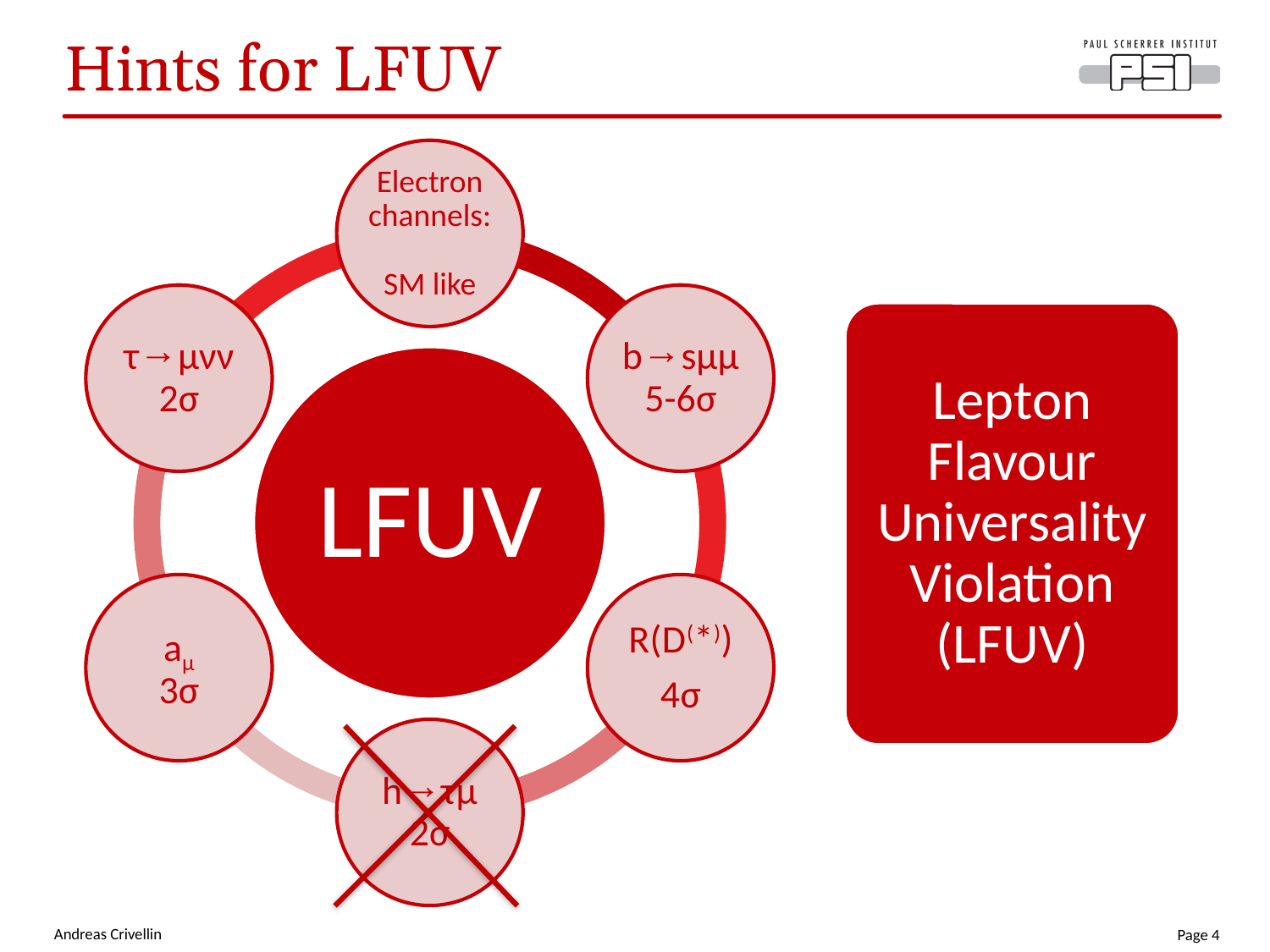

# Hints for LFUV
LFUV
Electron channels:
SM like
b→sµµ
5-6σ
R(D(*))
4σ
h→τµ
2σ
aµ
3σ
τ→µνν
2σ
Lepton Flavour Universality Violation (LFUV)

Andreas Crivellin
Page 4